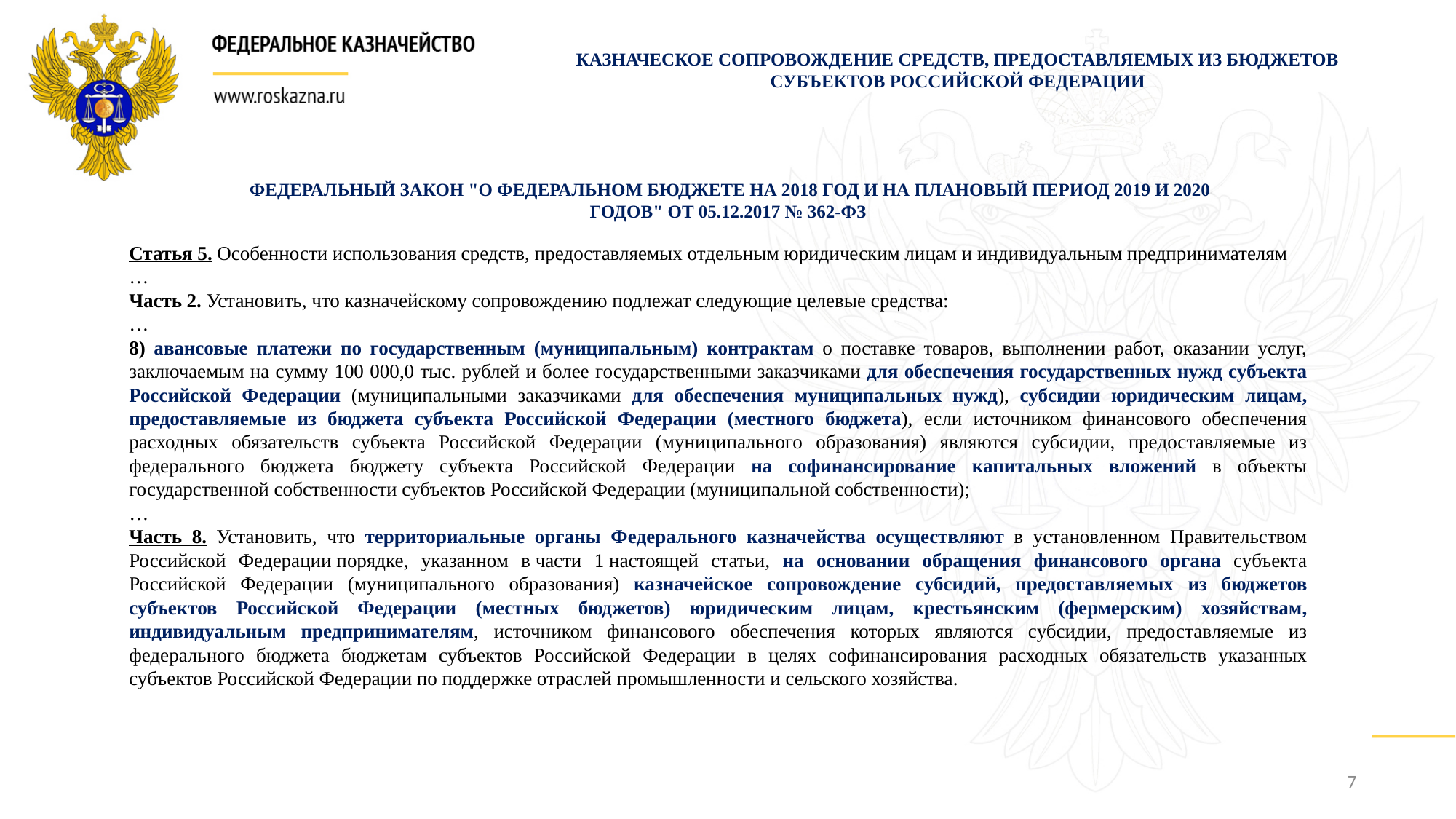

КАЗНАЧЕСКОЕ СОПРОВОЖДЕНИЕ СРЕДСТВ, ПРЕДОСТАВЛЯЕМЫХ ИЗ БЮДЖЕТОВ СУБЪЕКТОВ РОССИЙСКОЙ ФЕДЕРАЦИИ
ФЕДЕРАЛЬНЫЙ ЗАКОН "О ФЕДЕРАЛЬНОМ БЮДЖЕТЕ НА 2018 ГОД И НА ПЛАНОВЫЙ ПЕРИОД 2019 И 2020 ГОДОВ" ОТ 05.12.2017 № 362-ФЗ
Статья 5. Особенности использования средств, предоставляемых отдельным юридическим лицам и индивидуальным предпринимателям
…
Часть 2. Установить, что казначейскому сопровождению подлежат следующие целевые средства:
…
8) авансовые платежи по государственным (муниципальным) контрактам о поставке товаров, выполнении работ, оказании услуг, заключаемым на сумму 100 000,0 тыс. рублей и более государственными заказчиками для обеспечения государственных нужд субъекта Российской Федерации (муниципальными заказчиками для обеспечения муниципальных нужд), субсидии юридическим лицам, предоставляемые из бюджета субъекта Российской Федерации (местного бюджета), если источником финансового обеспечения расходных обязательств субъекта Российской Федерации (муниципального образования) являются субсидии, предоставляемые из федерального бюджета бюджету субъекта Российской Федерации на софинансирование капитальных вложений в объекты государственной собственности субъектов Российской Федерации (муниципальной собственности);
…
Часть 8. Установить, что территориальные органы Федерального казначейства осуществляют в установленном Правительством Российской Федерации порядке, указанном в части 1 настоящей статьи, на основании обращения финансового органа субъекта Российской Федерации (муниципального образования) казначейское сопровождение субсидий, предоставляемых из бюджетов субъектов Российской Федерации (местных бюджетов) юридическим лицам, крестьянским (фермерским) хозяйствам, индивидуальным предпринимателям, источником финансового обеспечения которых являются субсидии, предоставляемые из федерального бюджета бюджетам субъектов Российской Федерации в целях софинансирования расходных обязательств указанных субъектов Российской Федерации по поддержке отраслей промышленности и сельского хозяйства.

7